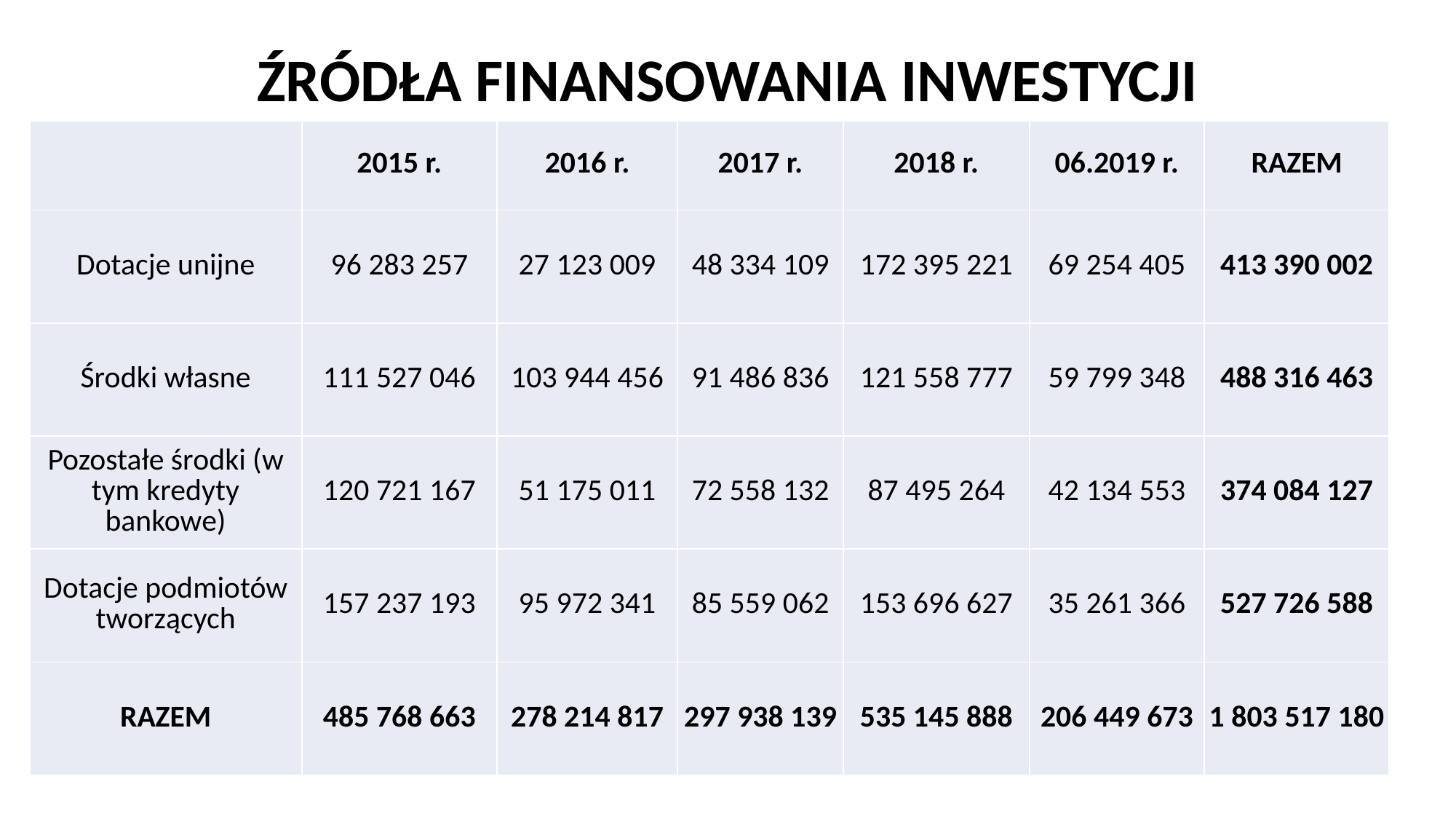

# ŹRÓDŁA FINANSOWANIA INWESTYCJI
|  | 2015 r. | 2016 r. | 2017 r. | 2018 r. | 06.2019 r. | RAZEM |
| --- | --- | --- | --- | --- | --- | --- |
| Dotacje unijne | 96 283 257 | 27 123 009 | 48 334 109 | 172 395 221 | 69 254 405 | 413 390 002 |
| Środki własne | 111 527 046 | 103 944 456 | 91 486 836 | 121 558 777 | 59 799 348 | 488 316 463 |
| Pozostałe środki (w tym kredyty bankowe) | 120 721 167 | 51 175 011 | 72 558 132 | 87 495 264 | 42 134 553 | 374 084 127 |
| Dotacje podmiotów tworzących | 157 237 193 | 95 972 341 | 85 559 062 | 153 696 627 | 35 261 366 | 527 726 588 |
| RAZEM | 485 768 663 | 278 214 817 | 297 938 139 | 535 145 888 | 206 449 673 | 1 803 517 180 |